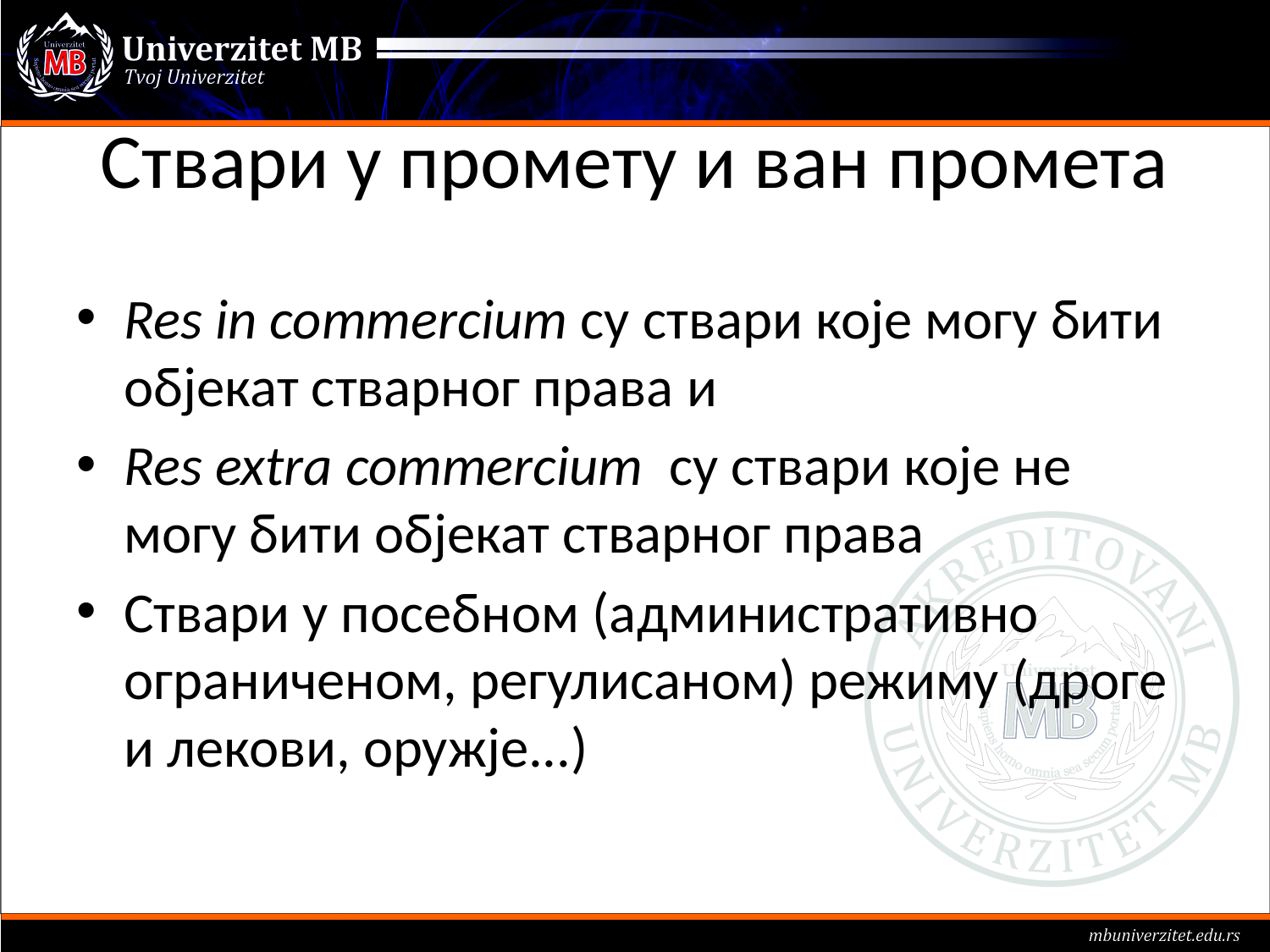

# Ствари у промету и ван промета
Res in commercium су ствари које могу бити објекат стварног права и
Res extra commercium  су ствари које не могу бити објекат стварног права
Ствари у посебном (административно ограниченом, регулисаном) режиму (дроге и лекови, оружје...)